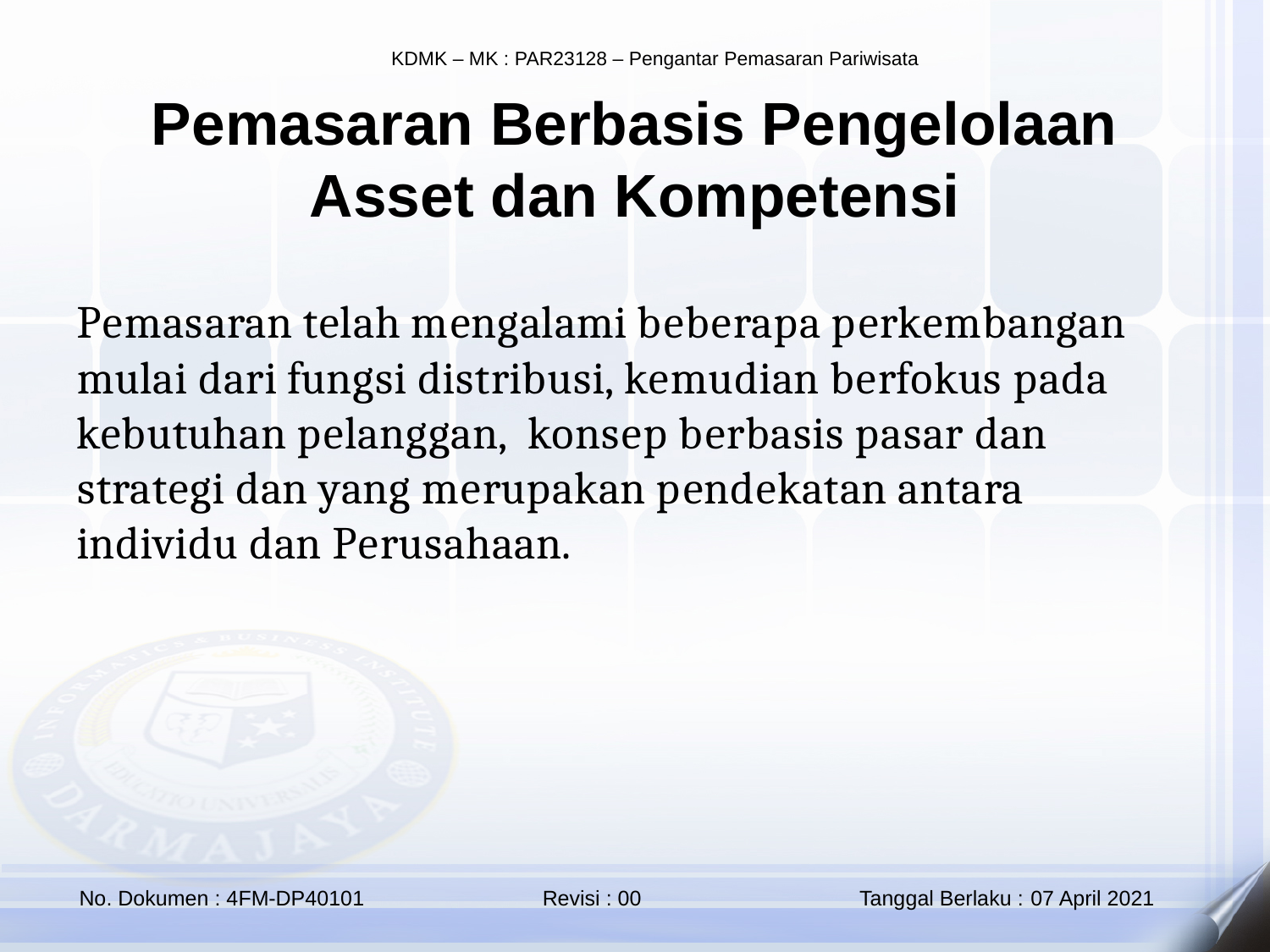

Pemasaran Berbasis Pengelolaan Asset dan Kompetensi

Pemasaran telah mengalami beberapa perkembangan mulai dari fungsi distribusi, kemudian berfokus pada kebutuhan pelanggan,  konsep berbasis pasar dan strategi dan yang merupakan pendekatan antara individu dan Perusahaan.